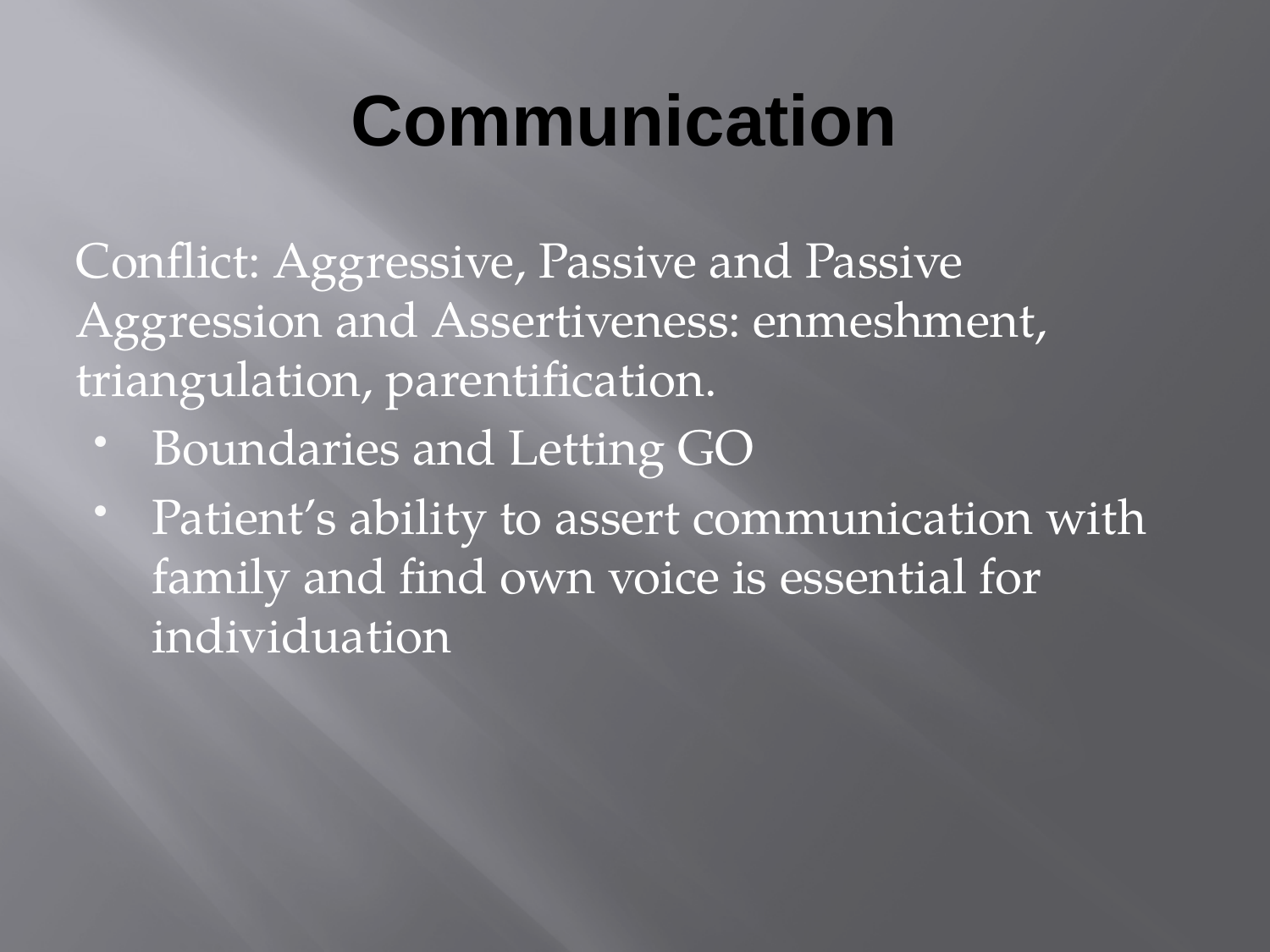

# Communication
Conflict: Aggressive, Passive and Passive Aggression and Assertiveness: enmeshment, triangulation, parentification.
Boundaries and Letting GO
Patient’s ability to assert communication with family and find own voice is essential for individuation